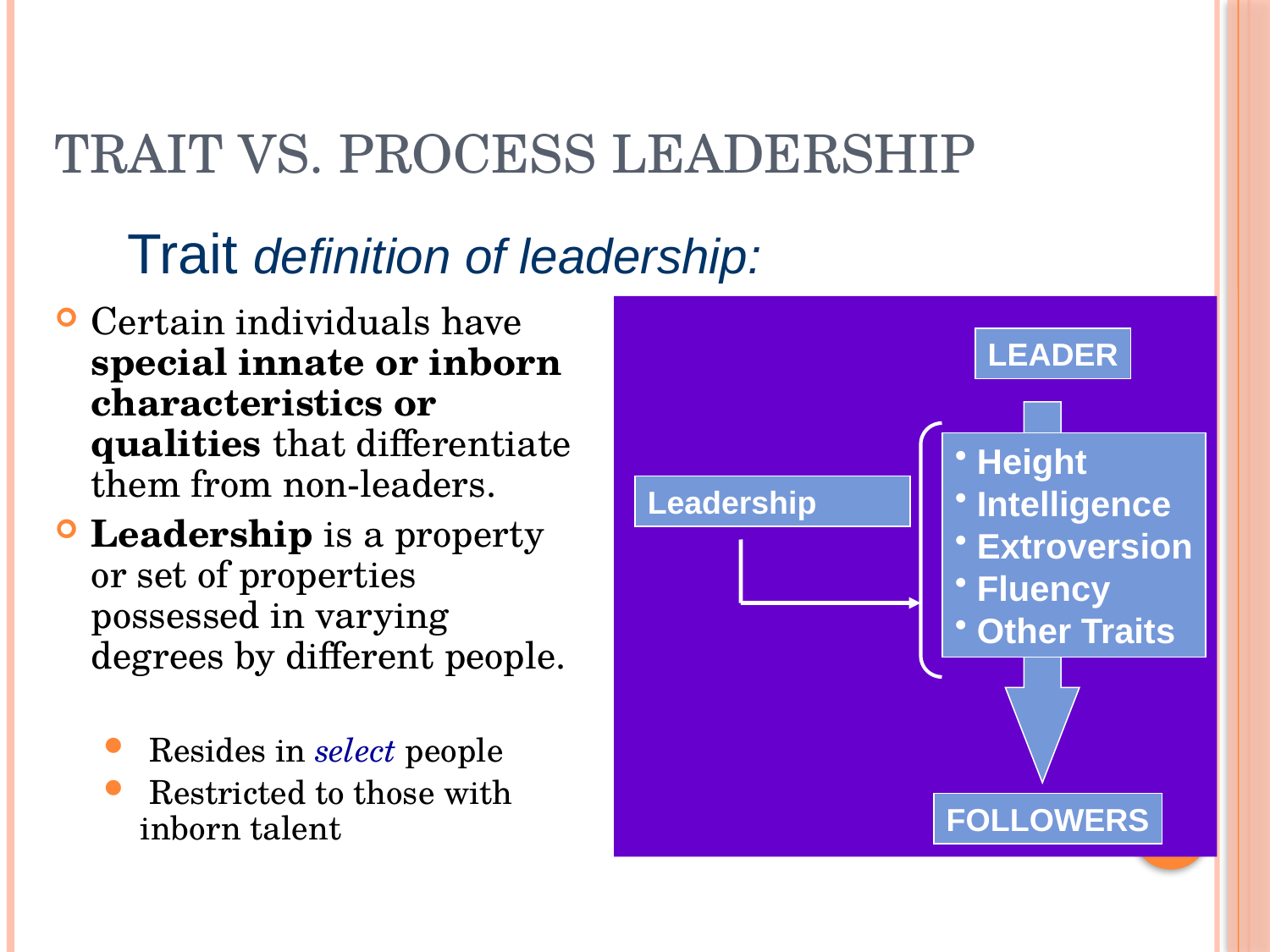

# Trait vs. Process Leadership
Trait definition of leadership:
Certain individuals have special innate or inborn characteristics or qualities that differentiate them from non-leaders.
Leadership is a property or set of properties possessed in varying degrees by different people.

 Resides in select people
 Restricted to those with inborn talent

LEADER

 Height
 Intelligence
 Extroversion
 Fluency
 Other Traits
Leadership

FOLLOWERS